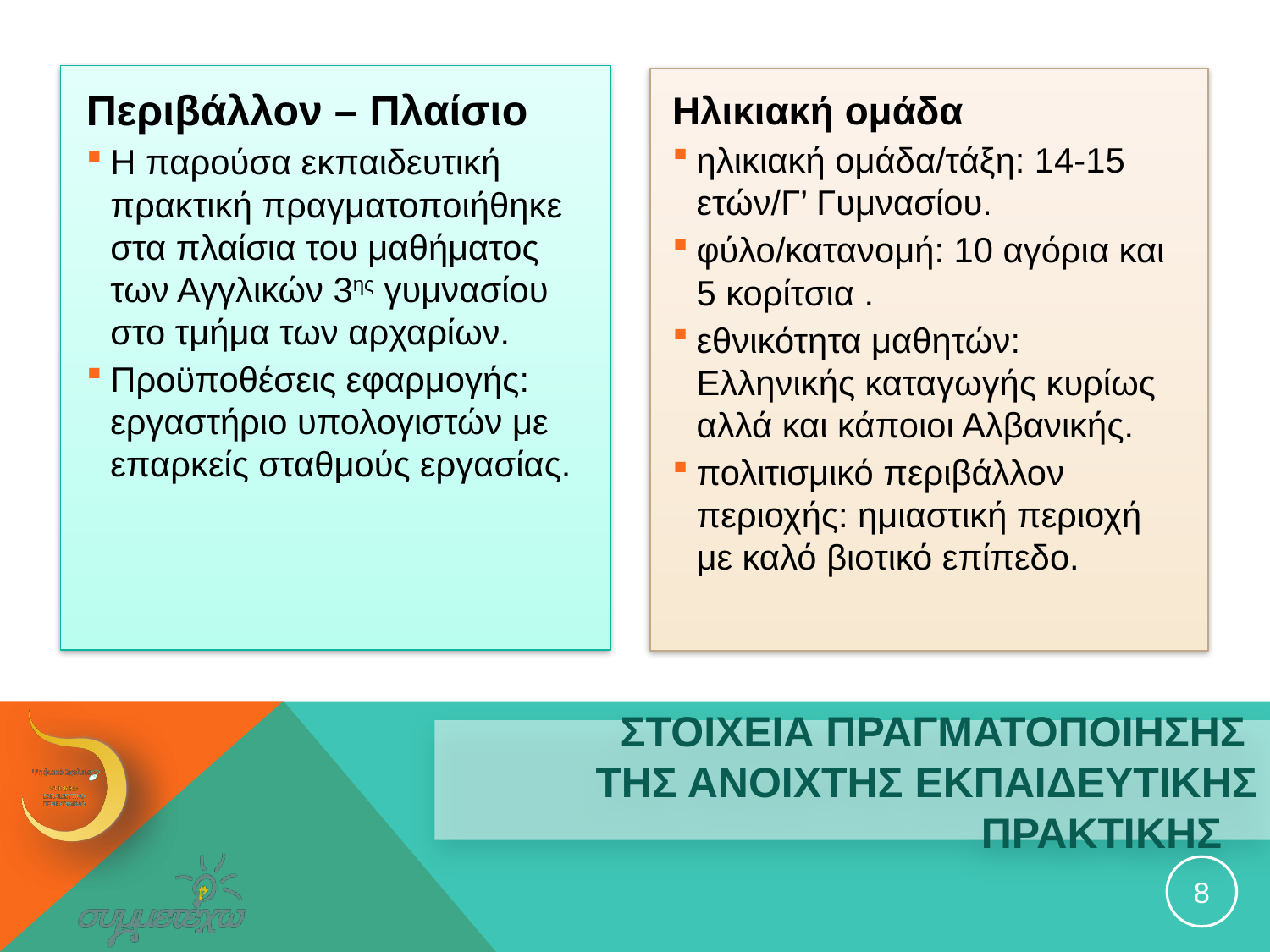

Περιβάλλον – Πλαίσιο
Η παρούσα εκπαιδευτική πρακτική πραγματοποιήθηκε στα πλαίσια του μαθήματος των Αγγλικών 3ης γυμνασίου στο τμήμα των αρχαρίων.
Προϋποθέσεις εφαρμογής: εργαστήριο υπολογιστών με επαρκείς σταθμούς εργασίας.

Ηλικιακή ομάδα
ηλικιακή ομάδα/τάξη: 14-15 ετών/Γ’ Γυμνασίου.
φύλο/κατανομή: 10 αγόρια και 5 κορίτσια .
εθνικότητα μαθητών: Ελληνικής καταγωγής κυρίως αλλά και κάποιοι Αλβανικής.
πολιτισμικό περιβάλλον περιοχής: ημιαστική περιοχή με καλό βιοτικό επίπεδο.

# ΣΤΟΙΧΕΙΑ ΠΡΑΓΜΑΤΟΠΟΙΗΣΗΣ ΤΗΣ ανοιχτησ εκπαιδευτικησ ΠΡΑΚΤΙΚΗΣ
8